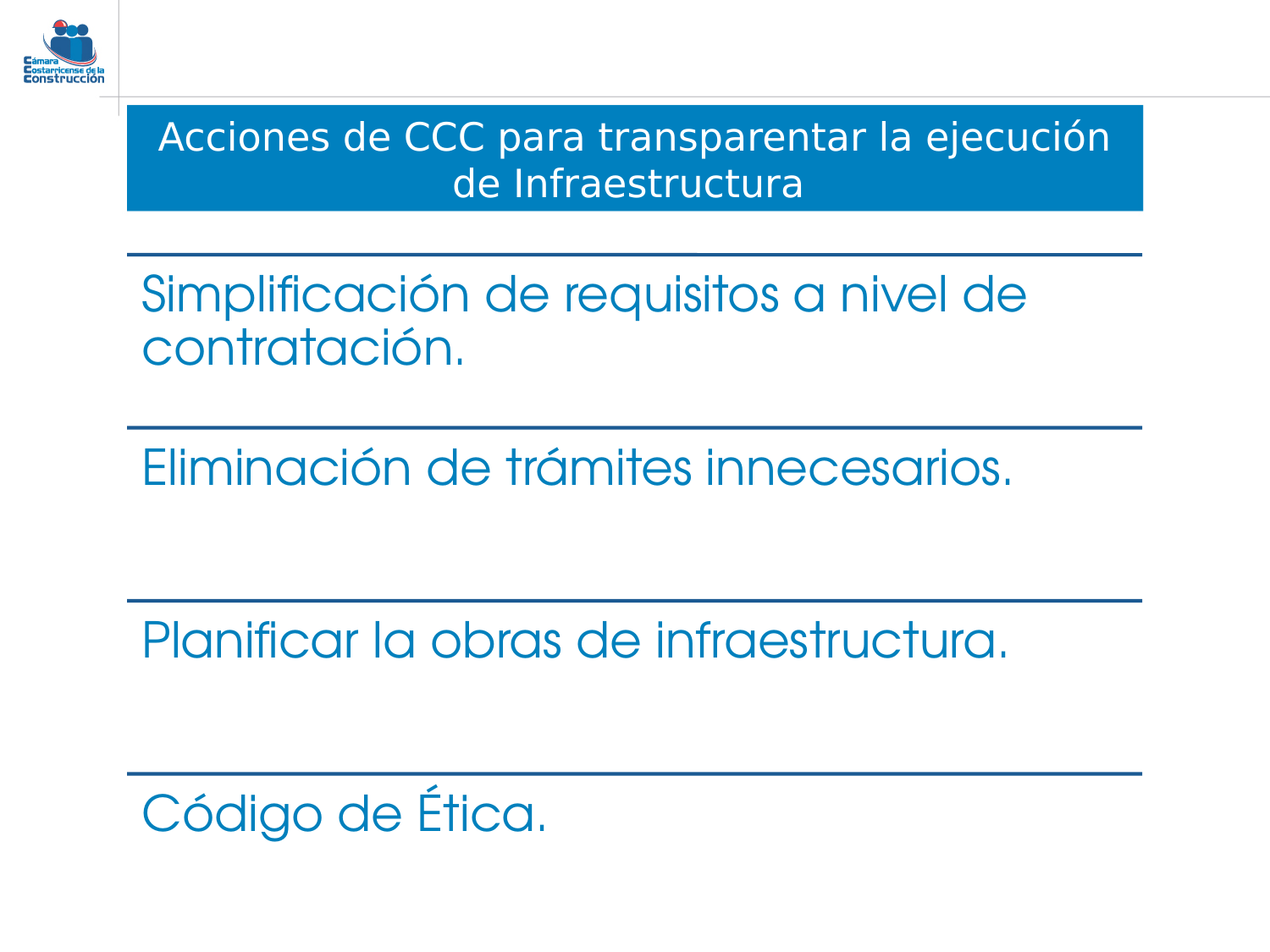

# Acciones de CCC para transparentar la ejecución de Infraestructura

Simplificación de requisitos a nivel de contratación.
Eliminación de trámites innecesarios.
Planificar la obras de infraestructura.
Código de Ética.